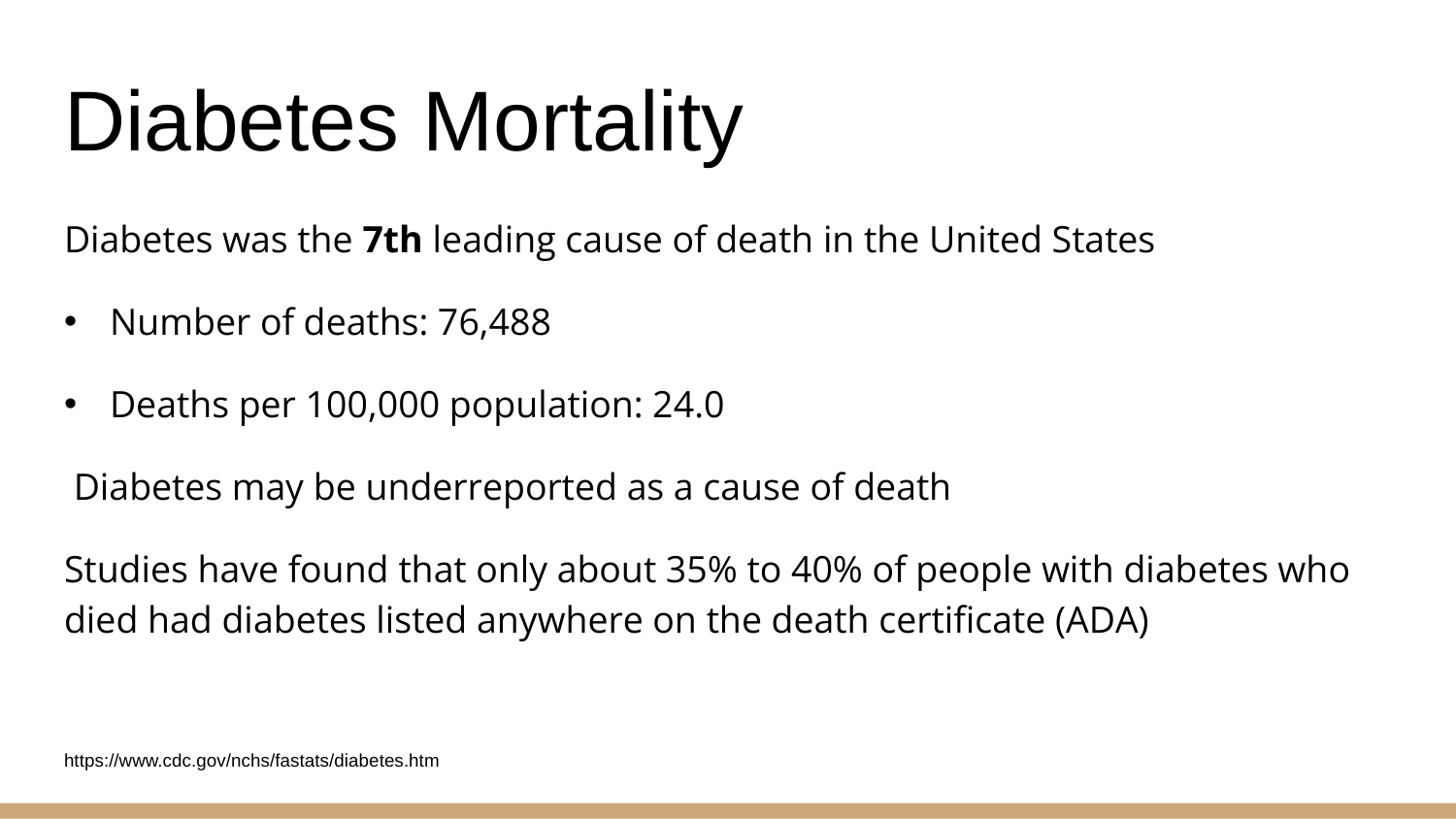

# Diabetes Mortality
Diabetes was the 7th leading cause of death in the United States
Number of deaths: 76,488
Deaths per 100,000 population: 24.0
 Diabetes may be underreported as a cause of death
Studies have found that only about 35% to 40% of people with diabetes who died had diabetes listed anywhere on the death certificate (ADA)
https://www.cdc.gov/nchs/fastats/diabetes.htm